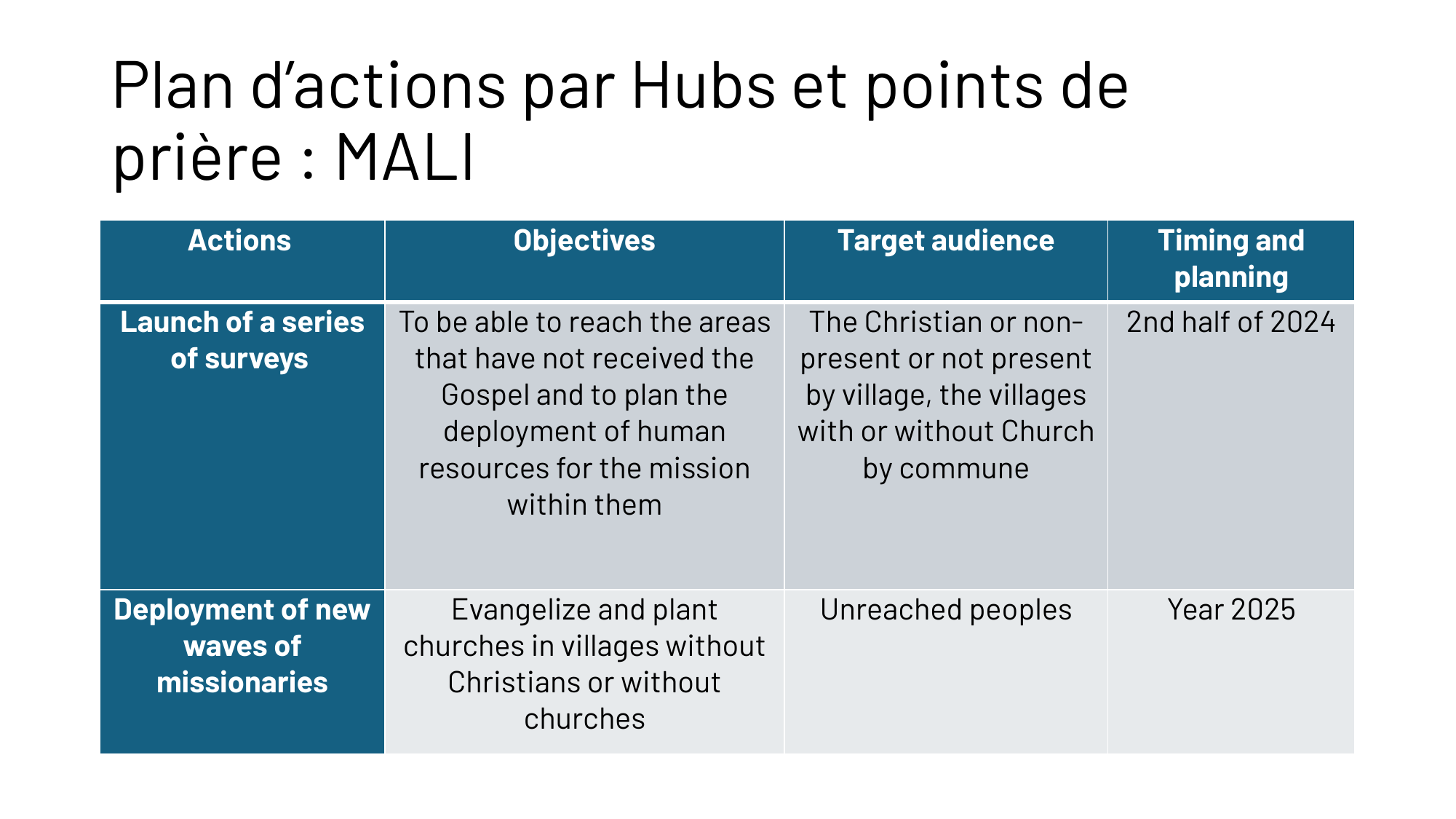

# Plan d’actions par Hubs et points de prière : MALI
| Actions | Objectives | Target audience | Timing and planning |
| --- | --- | --- | --- |
| Launch of a series of surveys | To be able to reach the areas that have not received the Gospel and to plan the deployment of human resources for the mission within them | The Christian or non-present or not present by village, the villages with or without Church by commune | 2nd half of 2024 |
| Deployment of new waves of missionaries | Evangelize and plant churches in villages without Christians or without churches | Unreached peoples | Year 2025 |